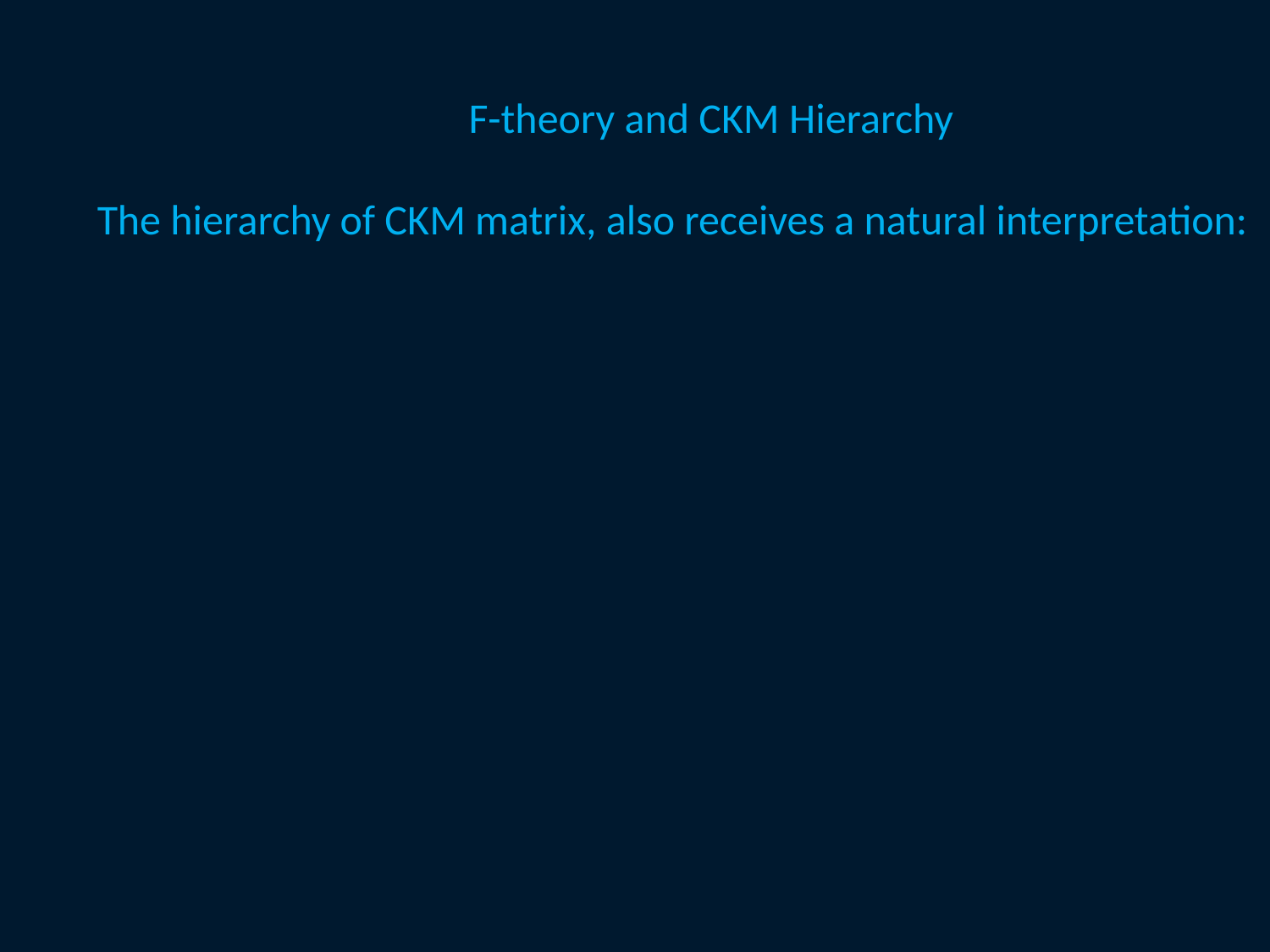

F-theory and CKM Hierarchy

The hierarchy of CKM matrix, also receives a natural interpretation: